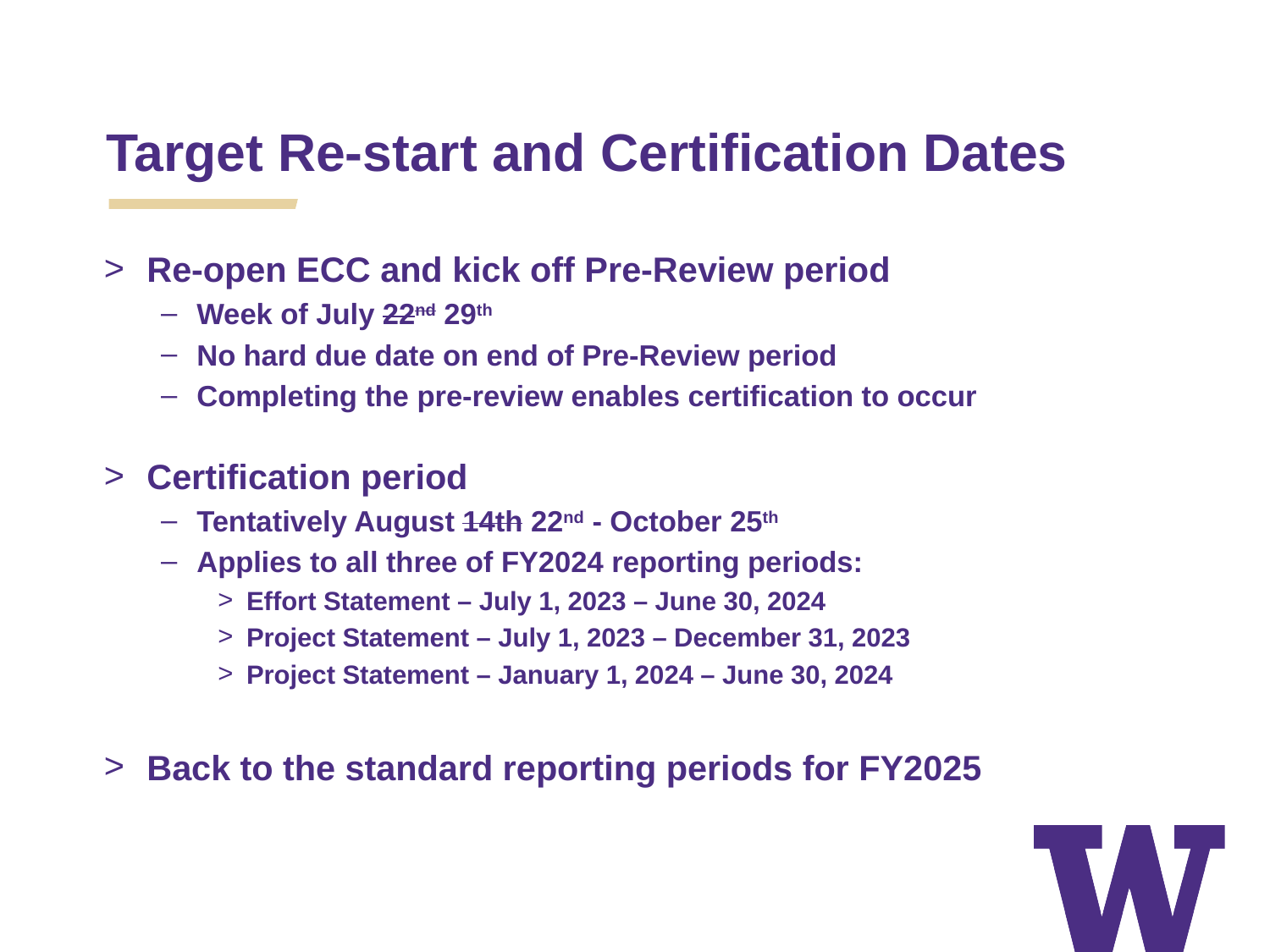

Target Re-start and Certification Dates
Re-open ECC and kick off Pre-Review period
Week of July 22nd 29th
No hard due date on end of Pre-Review period
Completing the pre-review enables certification to occur
Certification period
Tentatively August 14th 22nd - October 25th
Applies to all three of FY2024 reporting periods:
Effort Statement – July 1, 2023 – June 30, 2024
Project Statement – July 1, 2023 – December 31, 2023
Project Statement – January 1, 2024 – June 30, 2024

Back to the standard reporting periods for FY2025